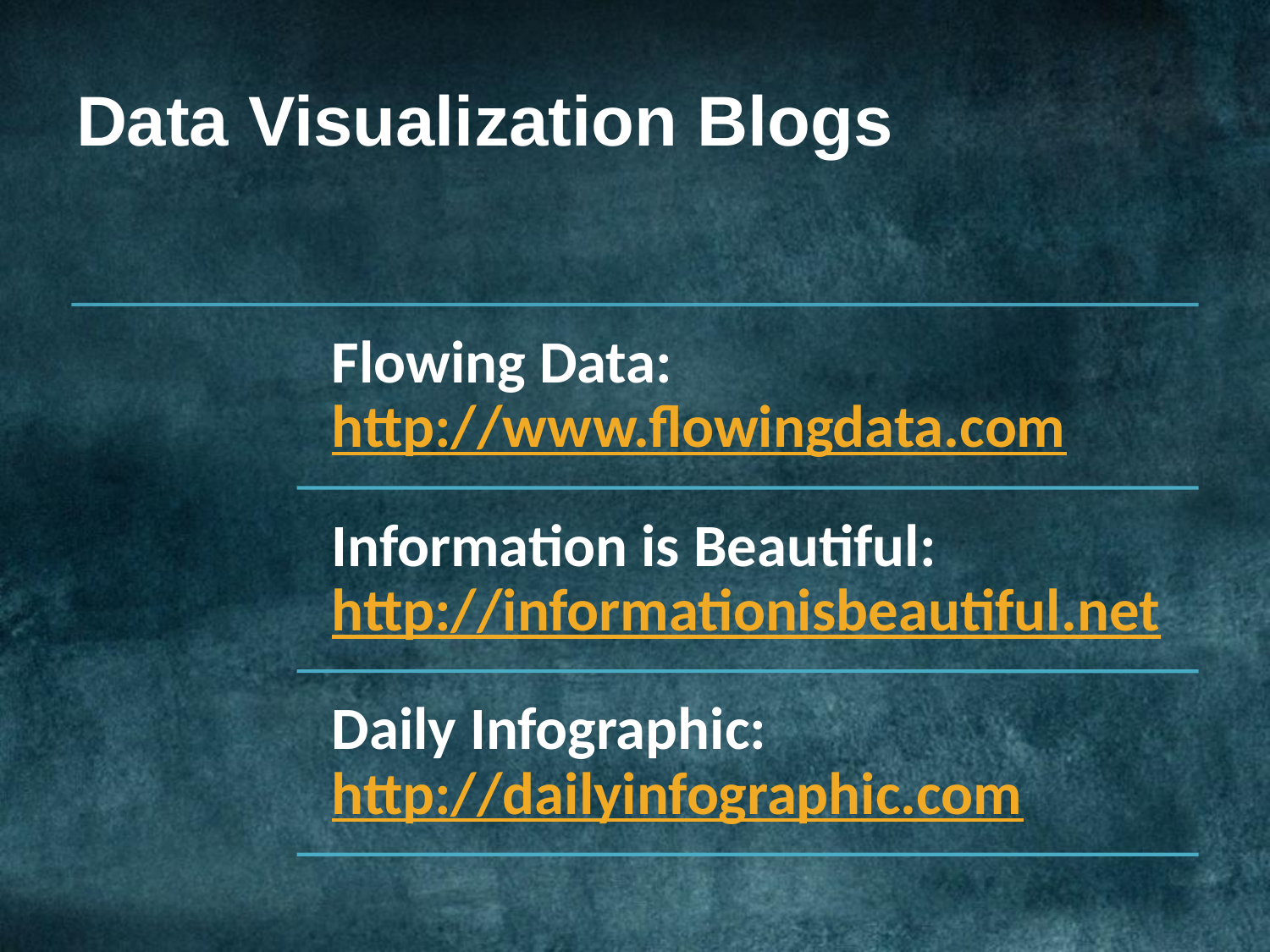

# Data Visualization Blogs

Flowing Data: http://www.flowingdata.com
Information is Beautiful: http://informationisbeautiful.net
Daily Infographic: http://dailyinfographic.com